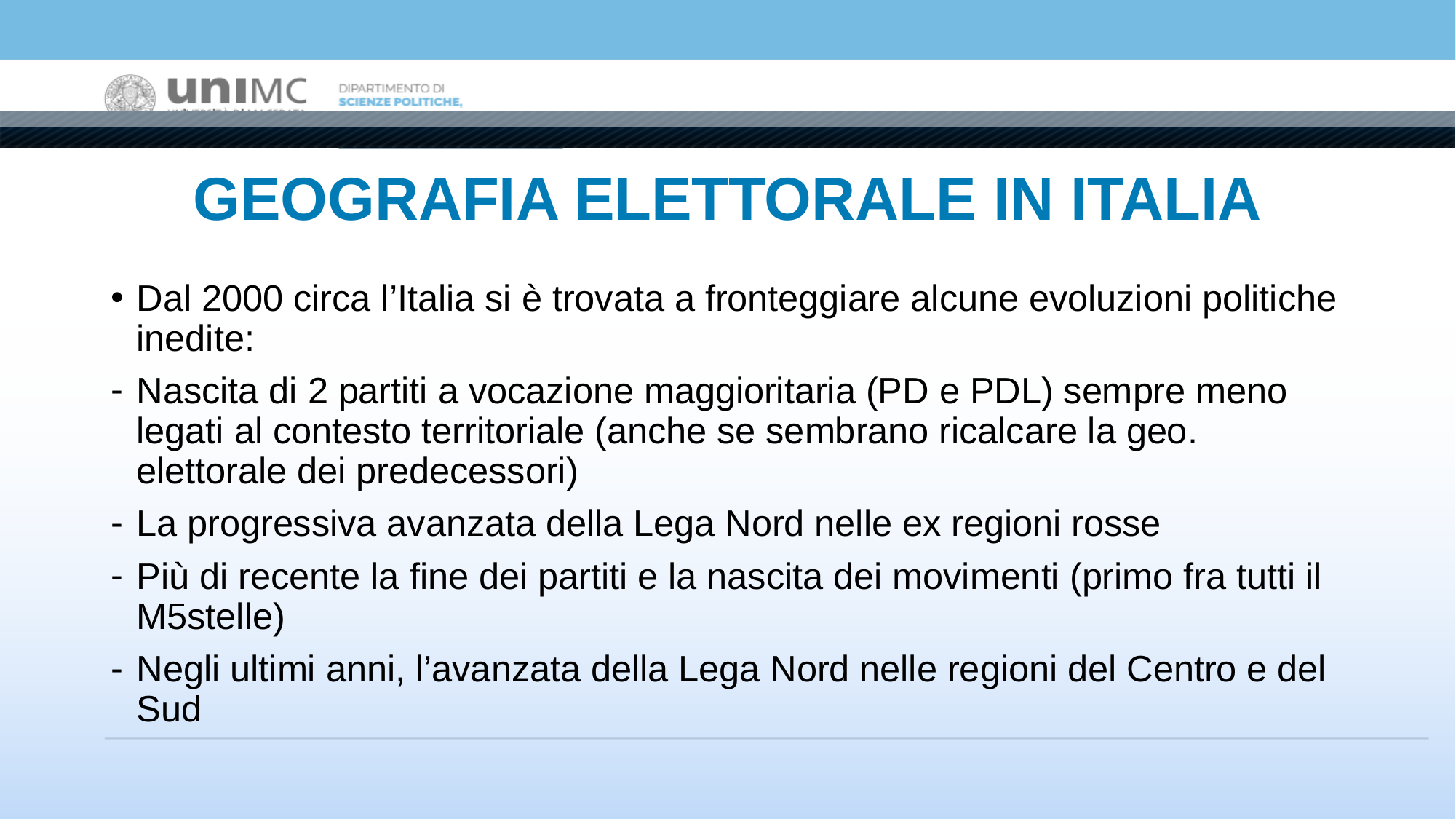

# GEOGRAFIA ELETTORALE IN ITALIA
Dal 2000 circa l’Italia si è trovata a fronteggiare alcune evoluzioni politiche inedite:
Nascita di 2 partiti a vocazione maggioritaria (PD e PDL) sempre meno legati al contesto territoriale (anche se sembrano ricalcare la geo. elettorale dei predecessori)
La progressiva avanzata della Lega Nord nelle ex regioni rosse
Più di recente la fine dei partiti e la nascita dei movimenti (primo fra tutti il M5stelle)
Negli ultimi anni, l’avanzata della Lega Nord nelle regioni del Centro e del Sud